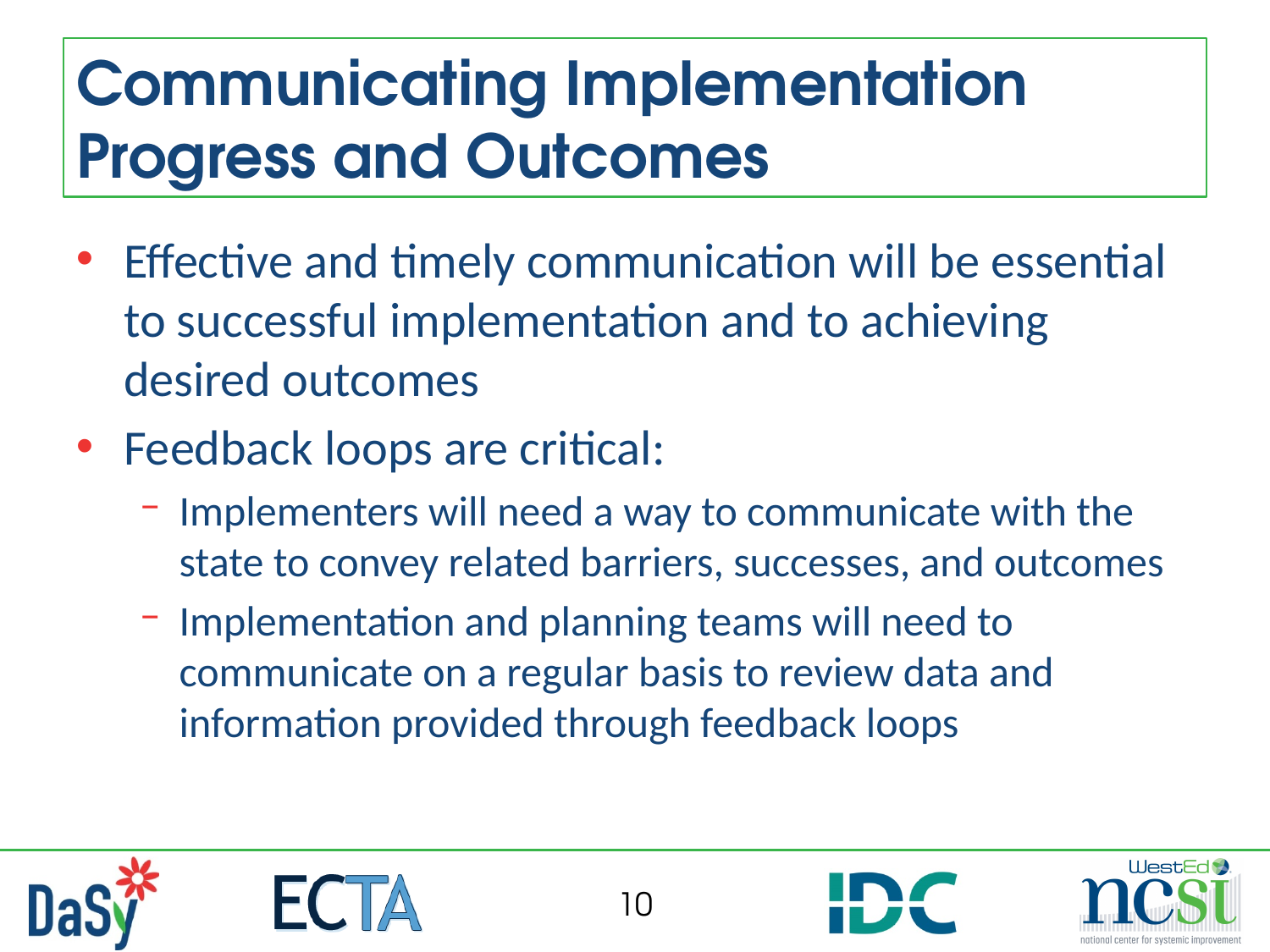

# Communicating Implementation Progress and Outcomes
Effective and timely communication will be essential to successful implementation and to achieving desired outcomes
Feedback loops are critical:
Implementers will need a way to communicate with the state to convey related barriers, successes, and outcomes
Implementation and planning teams will need to communicate on a regular basis to review data and information provided through feedback loops
10